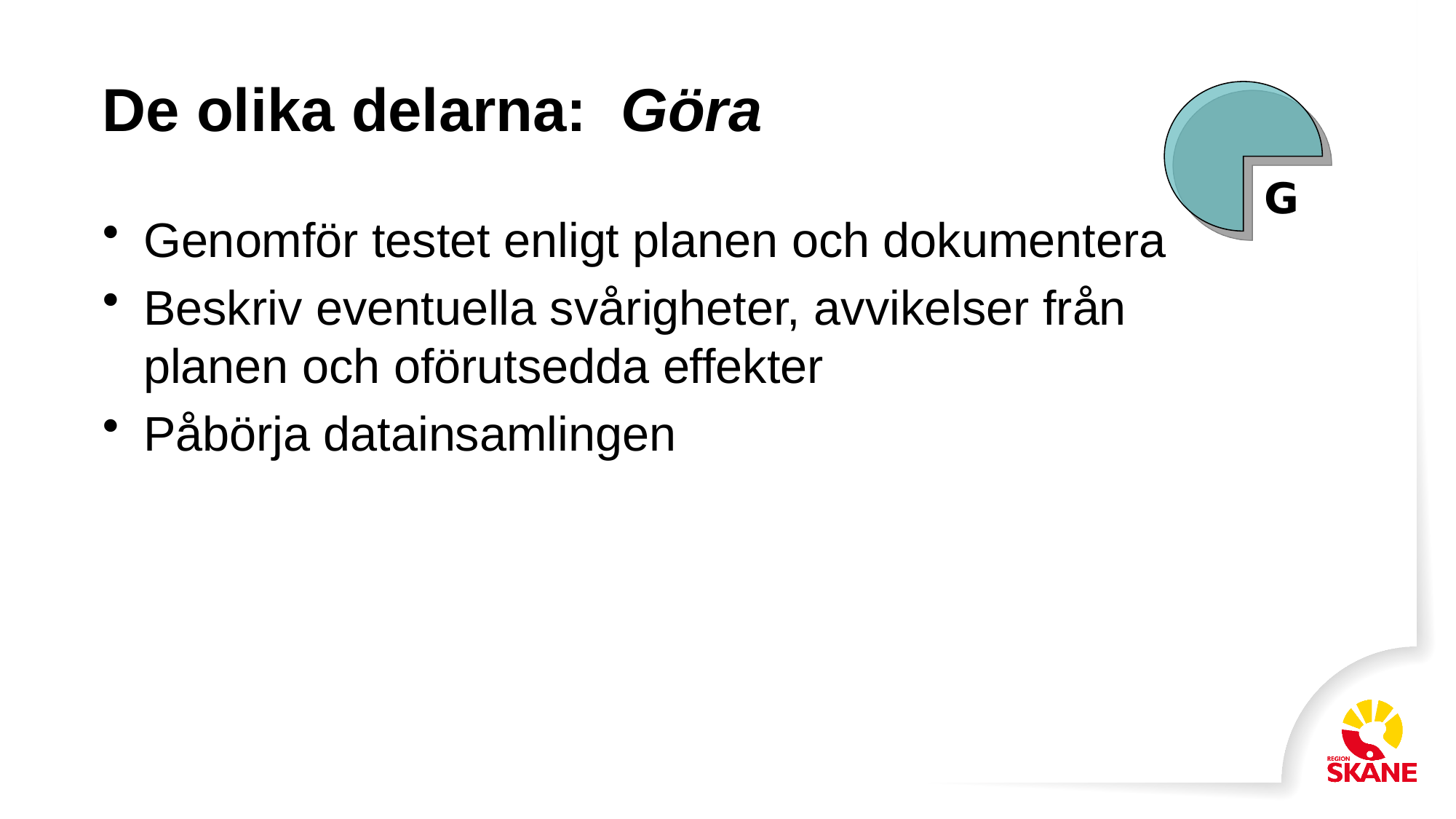

# De olika delarna:  Göra

G
Genomför testet enligt planen och dokumentera
Beskriv eventuella svårigheter, avvikelser från
planen och oförutsedda effekter
Påbörja datainsamlingen